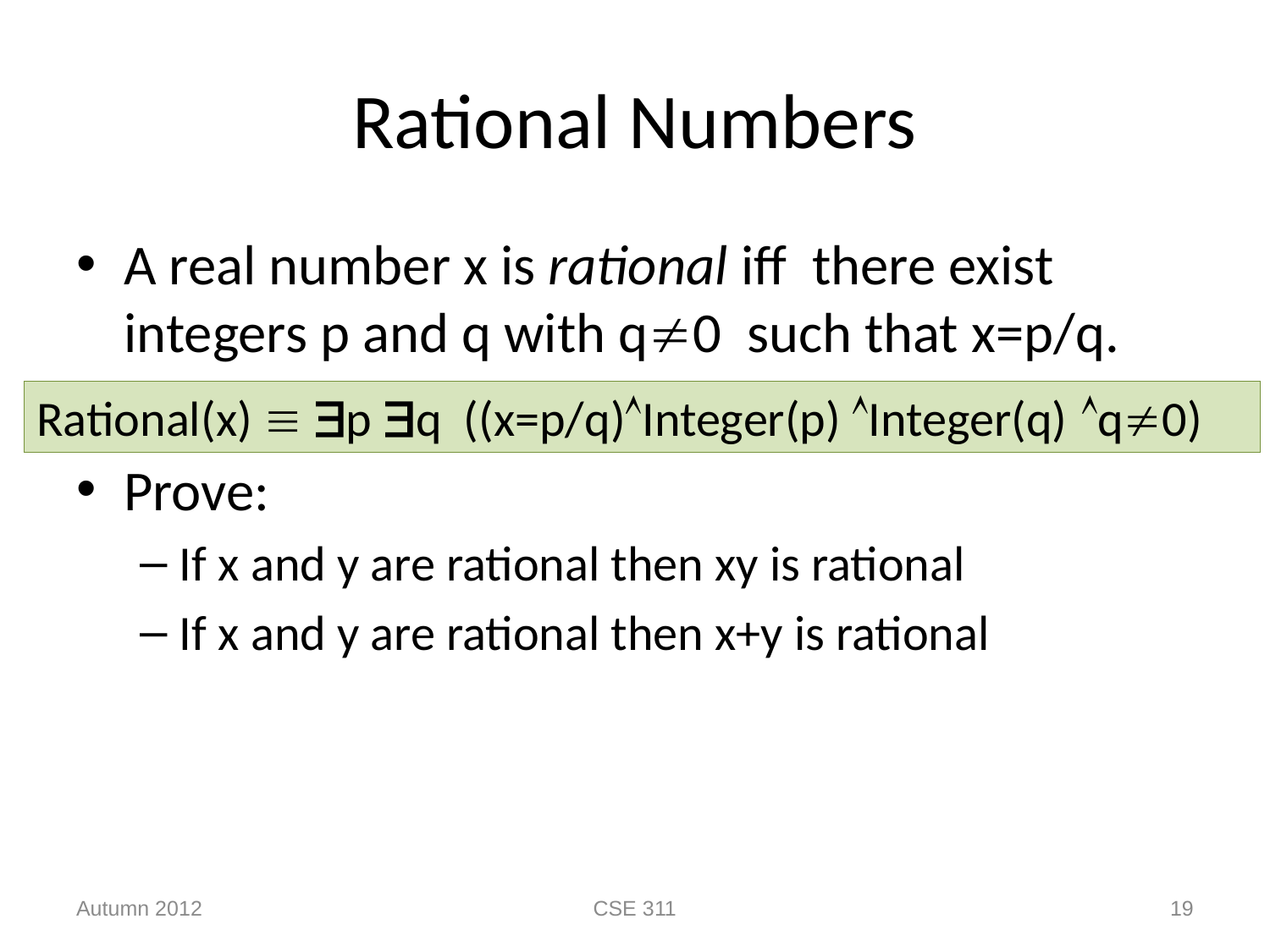

# Rational Numbers
A real number x is rational iff  there exist integers p and q with q≠0  such that x=p/q.

Prove:
If x and y are rational then xy is rational
If x and y are rational then x+y is rational

Rational(x) ≡ ∃p ∃q  ((x=p/q)∧Integer(p) ∧Integer(q) ∧q≠0)
Autumn 2012
CSE 311
19